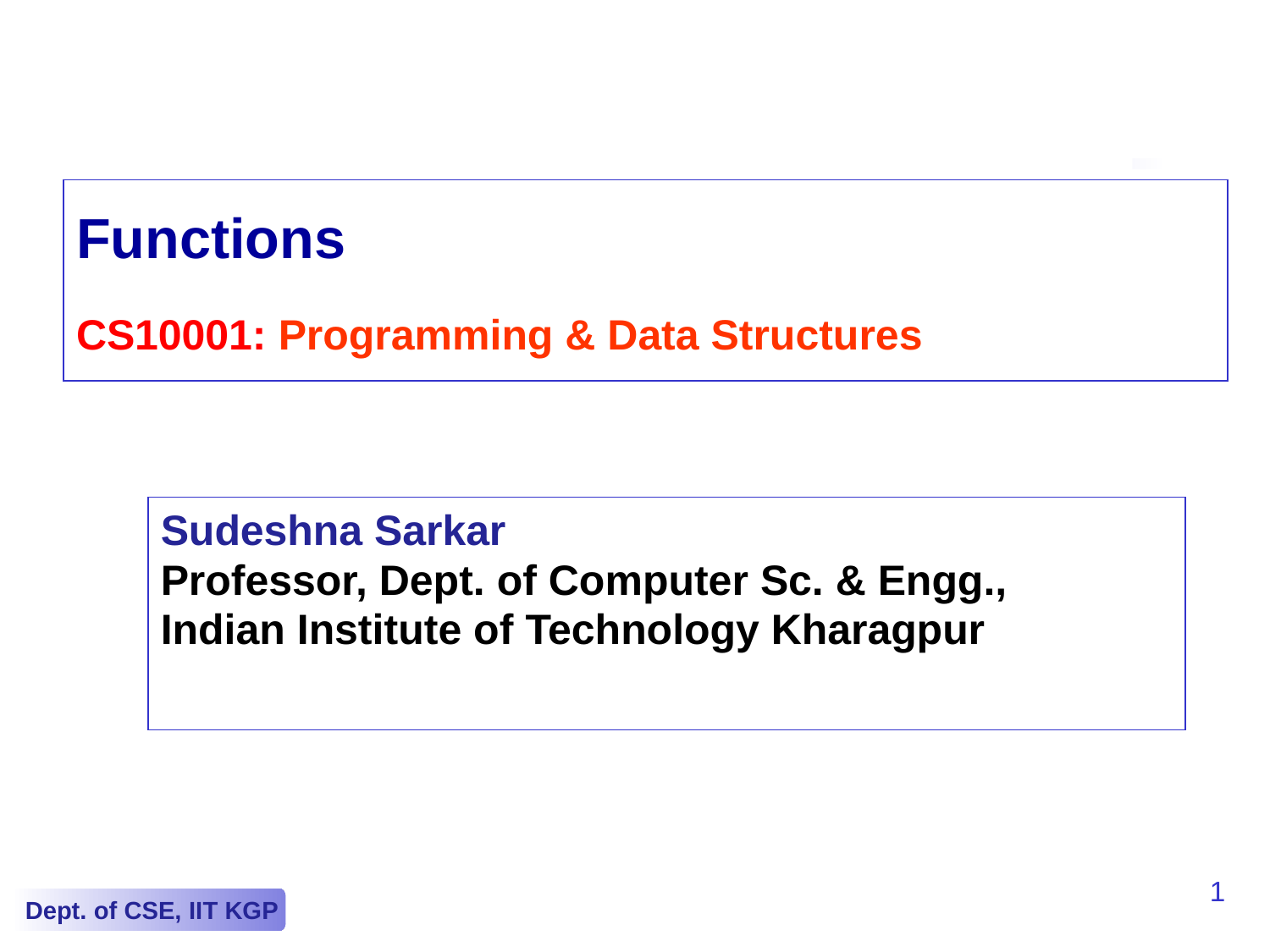

# Functions CS10001: Programming & Data Structures
Sudeshna Sarkar
Professor, Dept. of Computer Sc. & Engg.,
Indian Institute of Technology Kharagpur
1